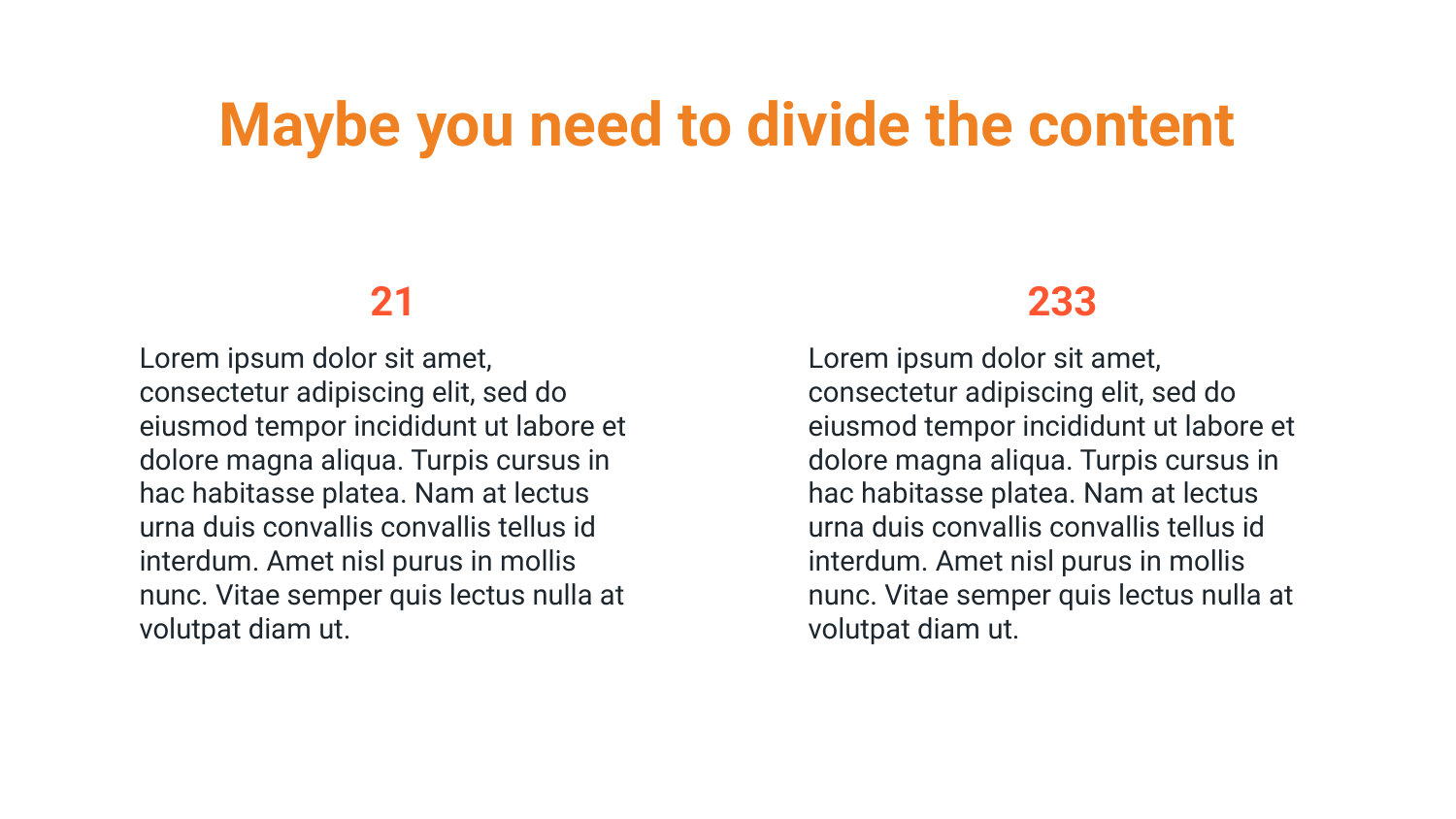

# Maybe you need to divide the content
21
233
Lorem ipsum dolor sit amet, consectetur adipiscing elit, sed do eiusmod tempor incididunt ut labore et dolore magna aliqua. Turpis cursus in hac habitasse platea. Nam at lectus urna duis convallis convallis tellus id interdum. Amet nisl purus in mollis nunc. Vitae semper quis lectus nulla at volutpat diam ut.
Lorem ipsum dolor sit amet, consectetur adipiscing elit, sed do eiusmod tempor incididunt ut labore et dolore magna aliqua. Turpis cursus in hac habitasse platea. Nam at lectus urna duis convallis convallis tellus id interdum. Amet nisl purus in mollis nunc. Vitae semper quis lectus nulla at volutpat diam ut.